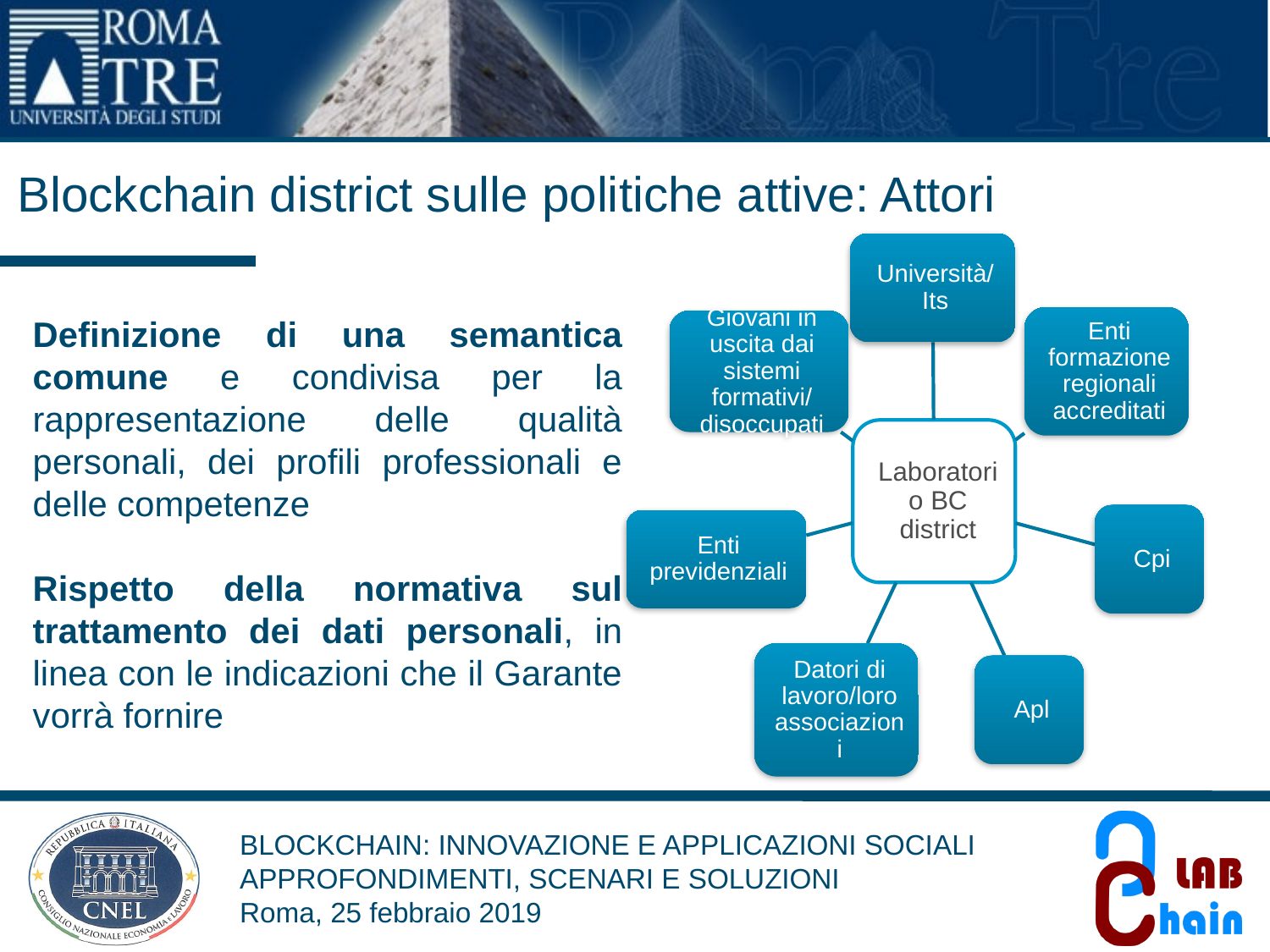

Blockchain district sulle politiche attive: Attori
Laboratorio BC district
Università/Its
Enti formazione regionali accreditati
Cpi
Apl
Datori di lavoro/loro associazioni
Enti previdenziali
Giovani in uscita dai sistemi formativi/ disoccupati
Definizione di una semantica comune e condivisa per la rappresentazione delle qualità personali, dei profili professionali e delle competenze

Rispetto della normativa sul trattamento dei dati personali, in linea con le indicazioni che il Garante vorrà fornire